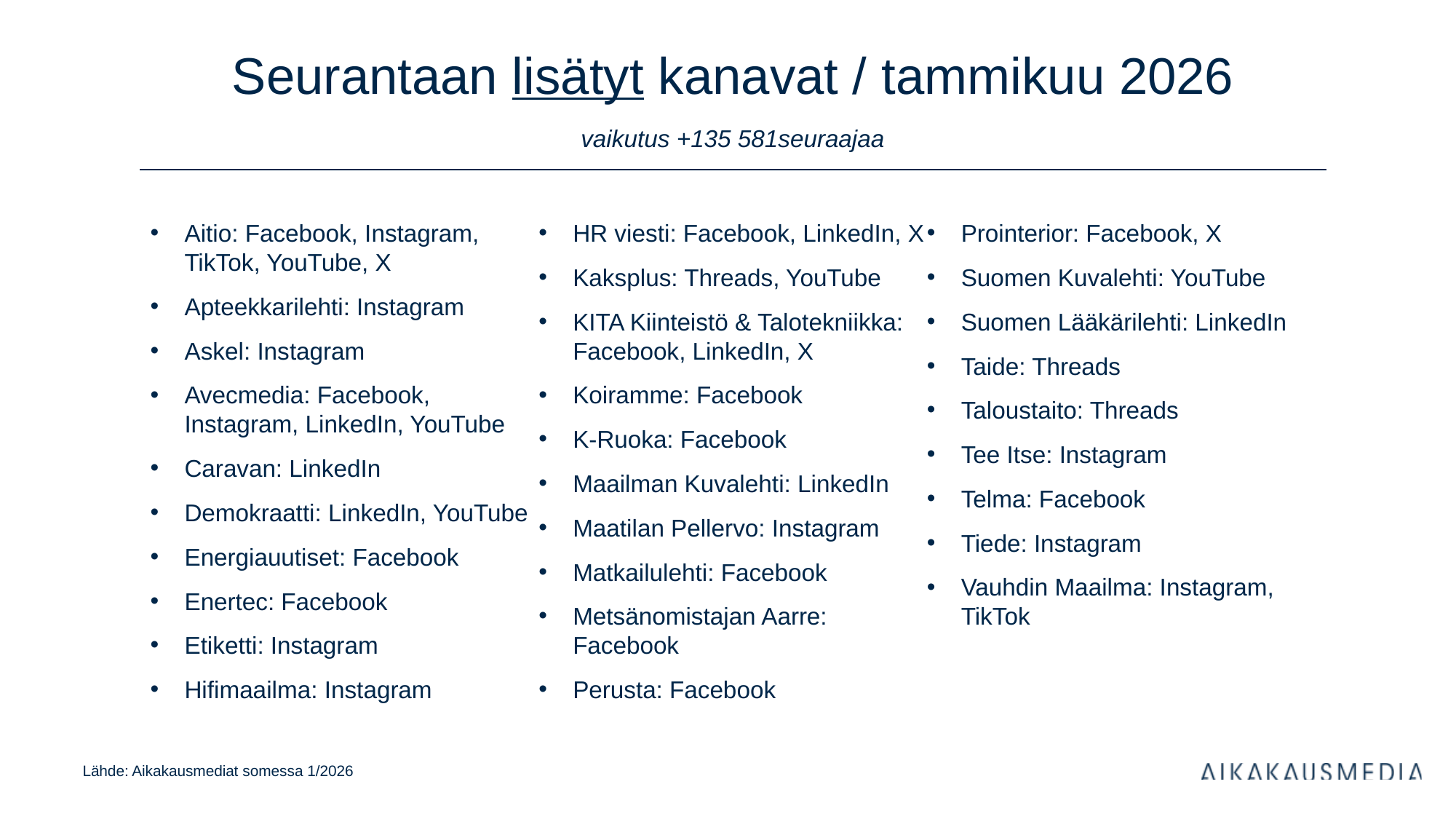

# Seurantaan lisätyt kanavat / tammikuu 2026 vaikutus +135 581seuraajaa
Aitio: Facebook, Instagram, TikTok, YouTube, X
Apteekkarilehti: Instagram
Askel: Instagram
Avecmedia: Facebook, Instagram, LinkedIn, YouTube
Caravan: LinkedIn
Demokraatti: LinkedIn, YouTube
Energiauutiset: Facebook
Enertec: Facebook
Etiketti: Instagram
Hifimaailma: Instagram
HR viesti: Facebook, LinkedIn, X
Kaksplus: Threads, YouTube
KITA Kiinteistö & Talotekniikka:  Facebook, LinkedIn, X
Koiramme: Facebook
K-Ruoka: Facebook
Maailman Kuvalehti: LinkedIn
Maatilan Pellervo: Instagram
Matkailulehti: Facebook
Metsänomistajan Aarre: Facebook
Perusta: Facebook
Prointerior: Facebook, X
Suomen Kuvalehti: YouTube
Suomen Lääkärilehti: LinkedIn
Taide: Threads
Taloustaito: Threads
Tee Itse: Instagram
Telma: Facebook
Tiede: Instagram
Vauhdin Maailma: Instagram, TikTok